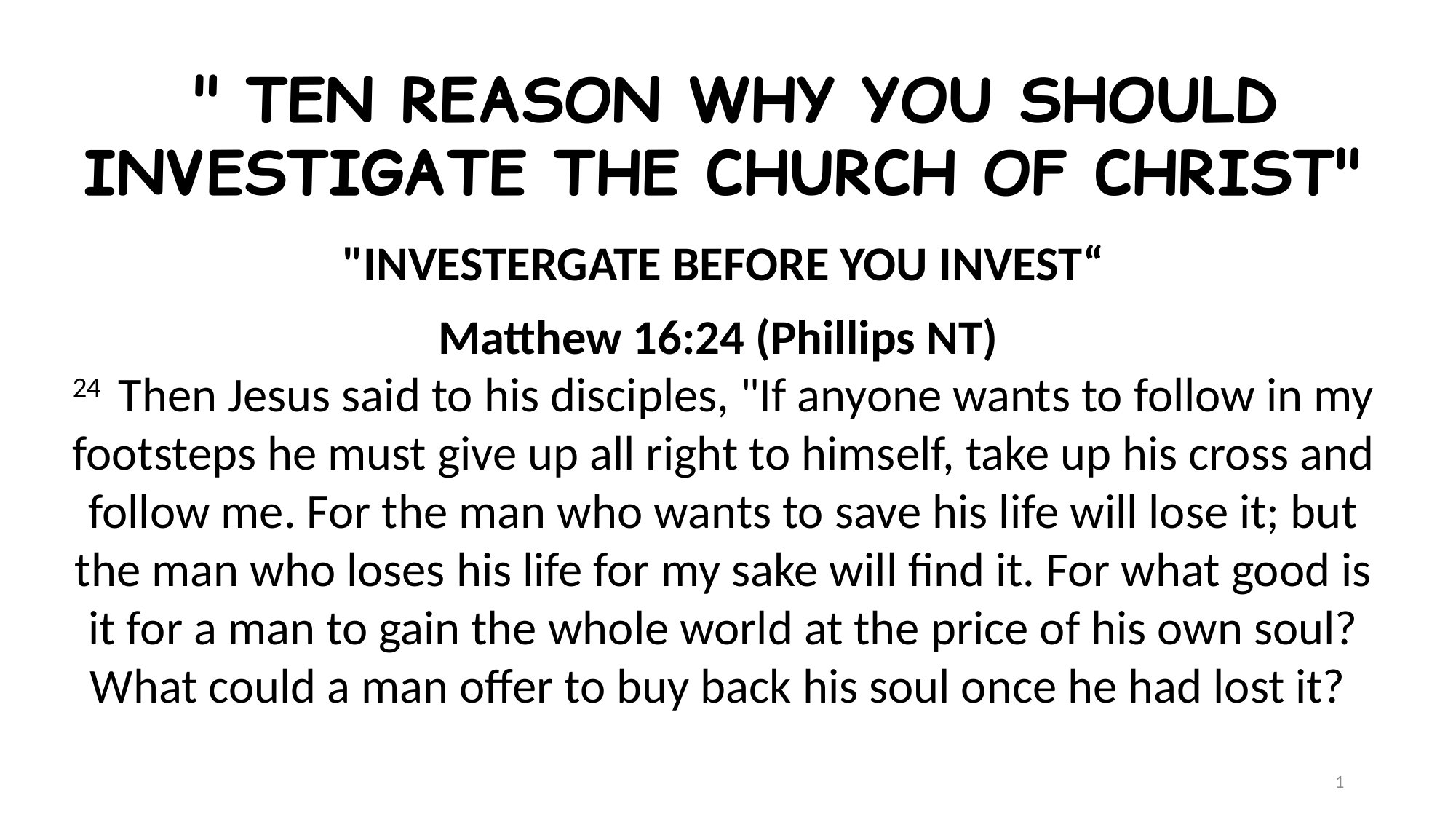

# " TEN REASON WHY YOU SHOULD INVESTIGATE THE CHURCH OF CHRIST"
"INVESTERGATE BEFORE YOU INVEST“
Matthew 16:24 (Phillips NT)
24  Then Jesus said to his disciples, "If anyone wants to follow in my footsteps he must give up all right to himself, take up his cross and follow me. For the man who wants to save his life will lose it; but the man who loses his life for my sake will find it. For what good is it for a man to gain the whole world at the price of his own soul? What could a man offer to buy back his soul once he had lost it?

1